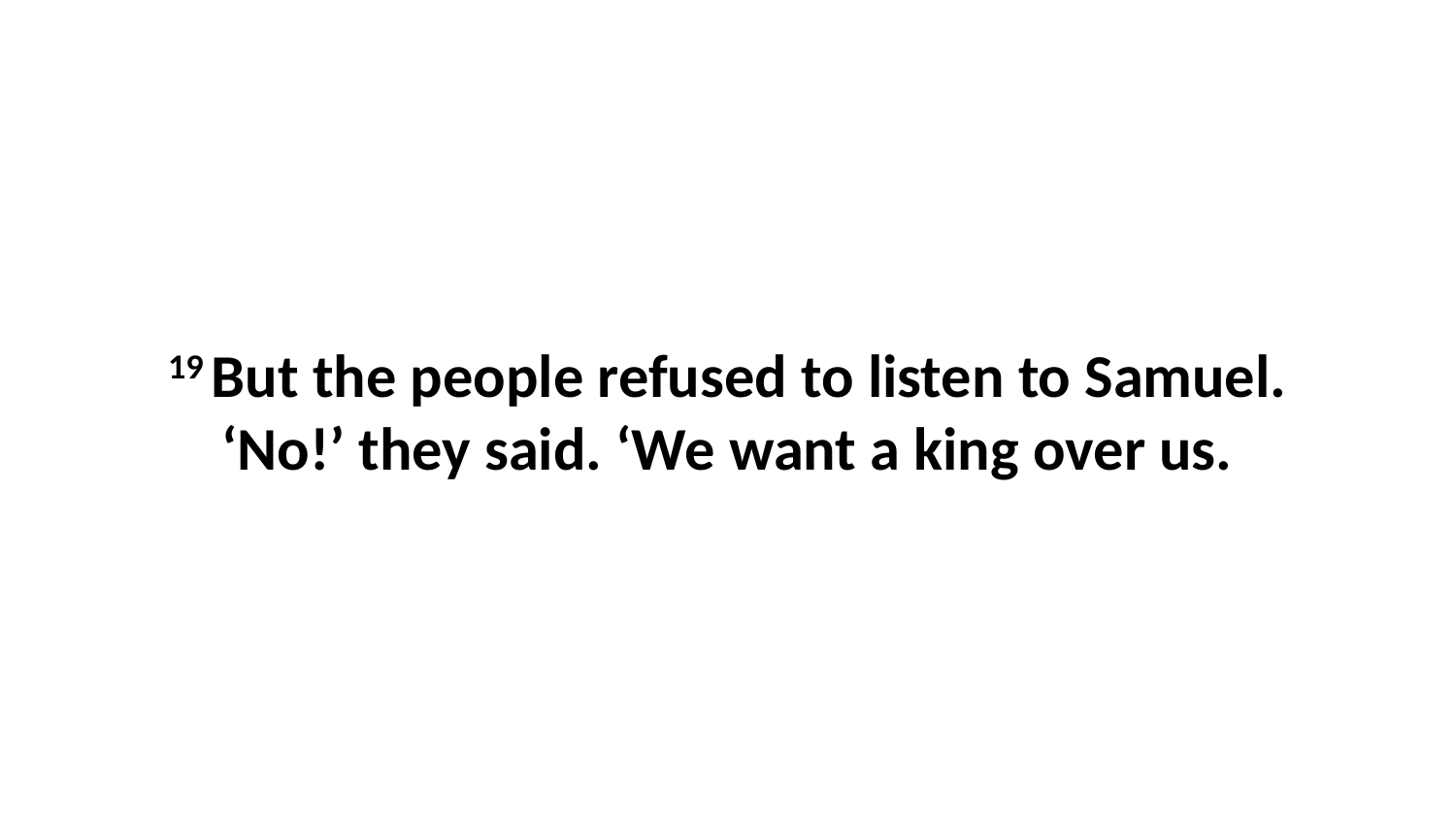

19 But the people refused to listen to Samuel. ‘No!’ they said. ‘We want a king over us.